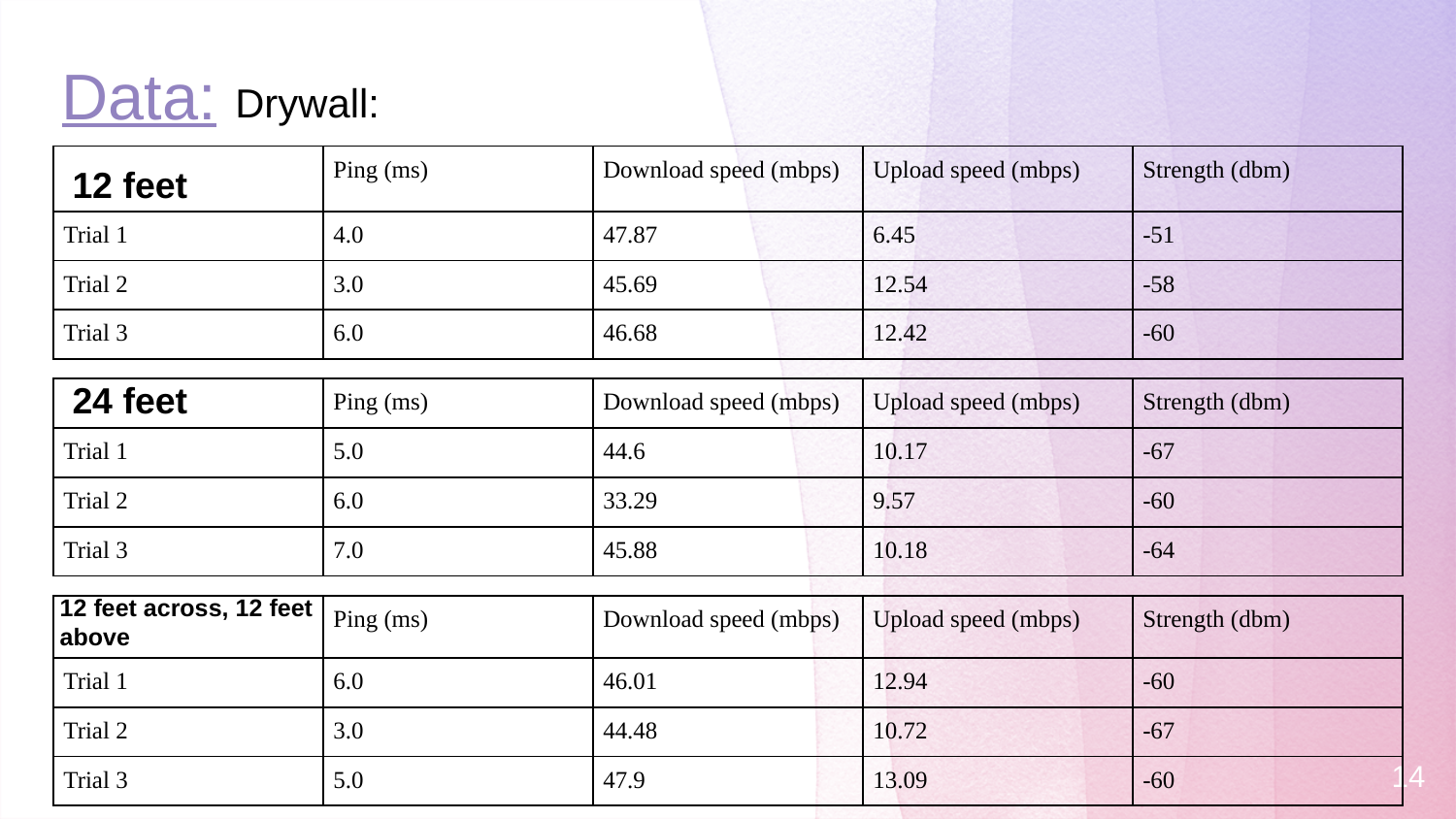

Drywall:
# Data:
|  | Ping (ms) | Download speed (mbps) | Upload speed (mbps) | Strength (dbm) |
| --- | --- | --- | --- | --- |
| Trial 1 | 4.0 | 47.87 | 6.45 | -51 |
| Trial 2 | 3.0 | 45.69 | 12.54 | -58 |
| Trial 3 | 6.0 | 46.68 | 12.42 | -60 |
12 feet
24 feet
|  | Ping (ms) | Download speed (mbps) | Upload speed (mbps) | Strength (dbm) |
| --- | --- | --- | --- | --- |
| Trial 1 | 5.0 | 44.6 | 10.17 | -67 |
| Trial 2 | 6.0 | 33.29 | 9.57 | -60 |
| Trial 3 | 7.0 | 45.88 | 10.18 | -64 |
12 feet across, 12 feet above
|  | Ping (ms) | Download speed (mbps) | Upload speed (mbps) | Strength (dbm) |
| --- | --- | --- | --- | --- |
| Trial 1 | 6.0 | 46.01 | 12.94 | -60 |
| Trial 2 | 3.0 | 44.48 | 10.72 | -67 |
| Trial 3 | 5.0 | 47.9 | 13.09 | -60 |
14